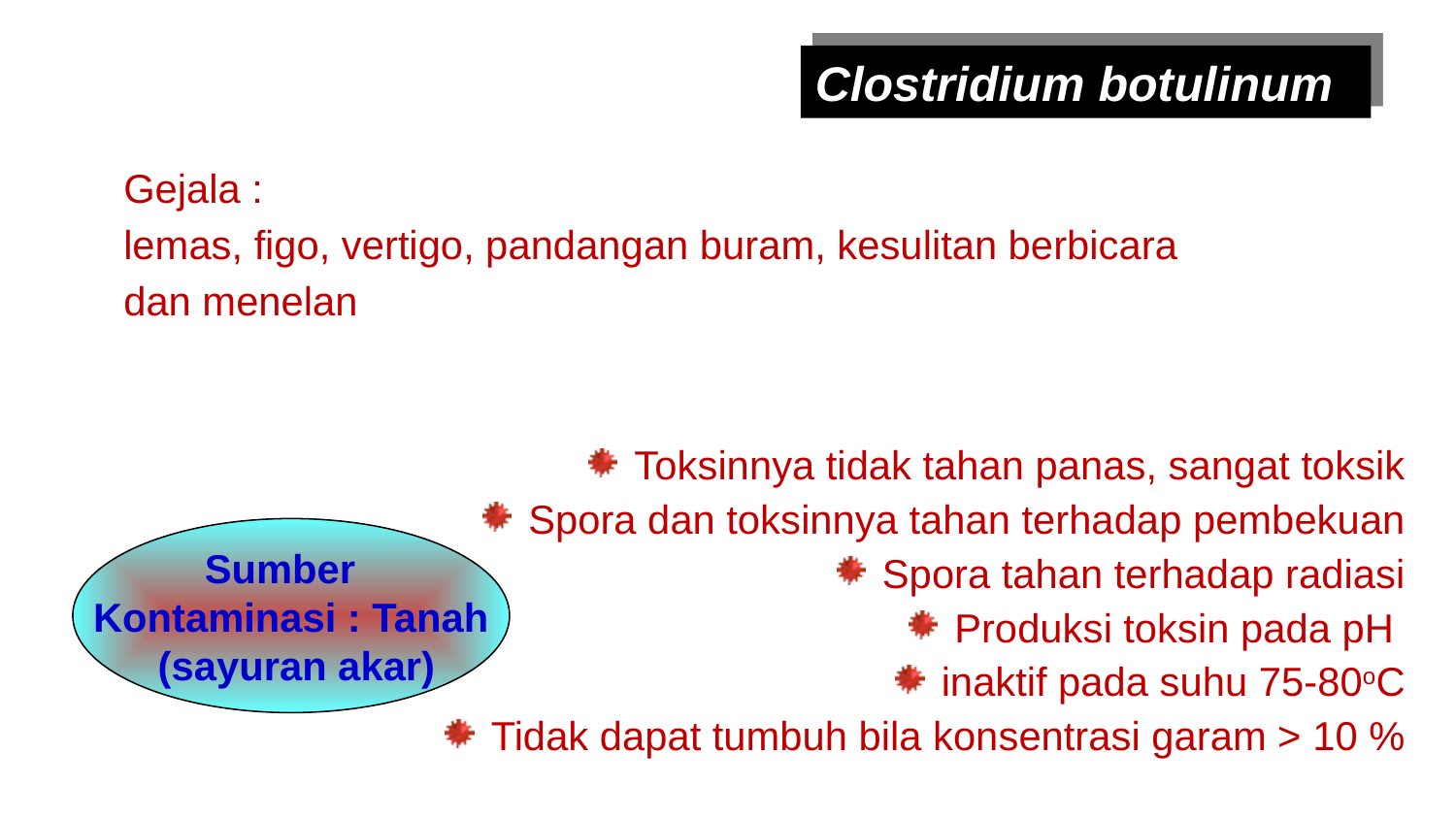

Clostridium botulinum
Gejala :
lemas, figo, vertigo, pandangan buram, kesulitan berbicara
dan menelan
 Toksinnya tidak tahan panas, sangat toksik
 Spora dan toksinnya tahan terhadap pembekuan
 Spora tahan terhadap radiasi
 Produksi toksin pada pH
 inaktif pada suhu 75-80oC
 Tidak dapat tumbuh bila konsentrasi garam > 10 %
Sumber
Kontaminasi : Tanah
 (sayuran akar)